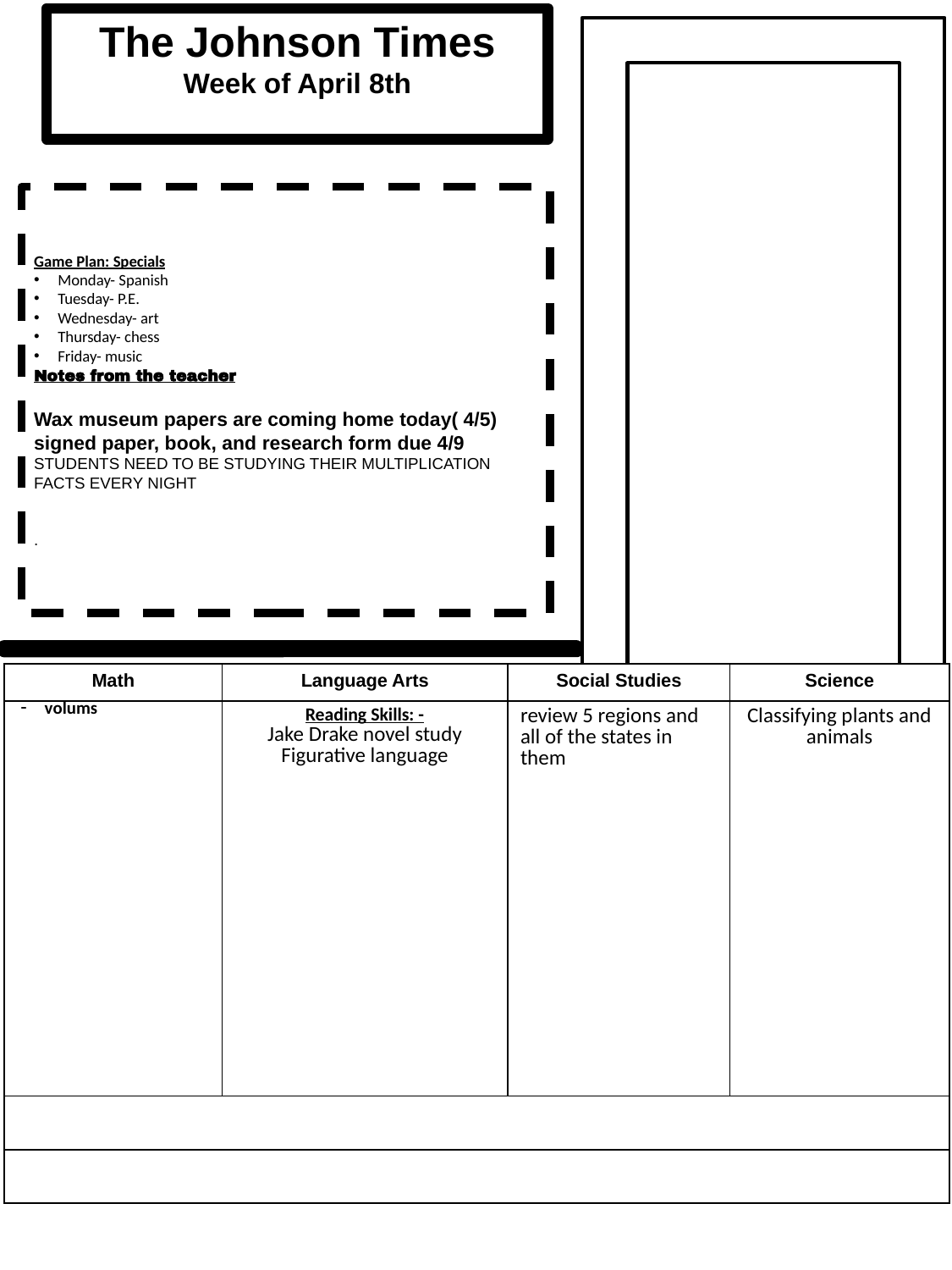

The Johnson Times
Week of April 8th

Game Plan: Specials
Monday- Spanish
Tuesday- P.E.
Wednesday- art
Thursday- chess
Friday- music
Notes from the teacher

Wax museum papers are coming home today( 4/5) signed paper, book, and research form due 4/9
STUDENTS NEED TO BE STUDYING THEIR MULTIPLICATION FACTS EVERY NIGHT

.

jnsjk
| Math | Language Arts | Social Studies | Science |
| --- | --- | --- | --- |
| volums | Reading Skills: - Jake Drake novel study Figurative language | review 5 regions and all of the states in them | Classifying plants and animals |
|  |  |  |  |
|  |  |  |  |